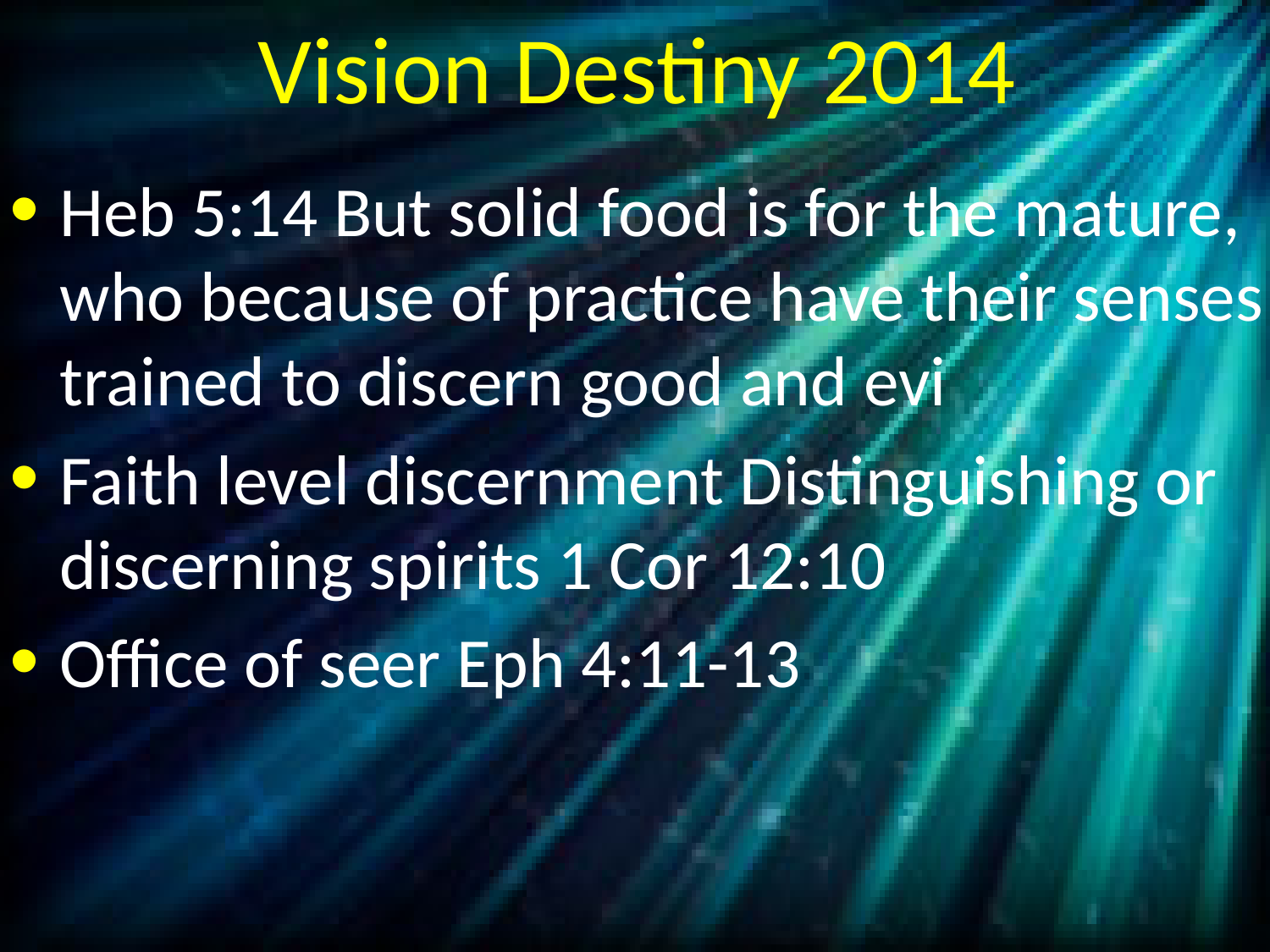

# Vision Destiny 2014
Heb 5:14 But solid food is for the mature, who because of practice have their senses trained to discern good and evi
Faith level discernment Distinguishing or discerning spirits 1 Cor 12:10
Office of seer Eph 4:11-13